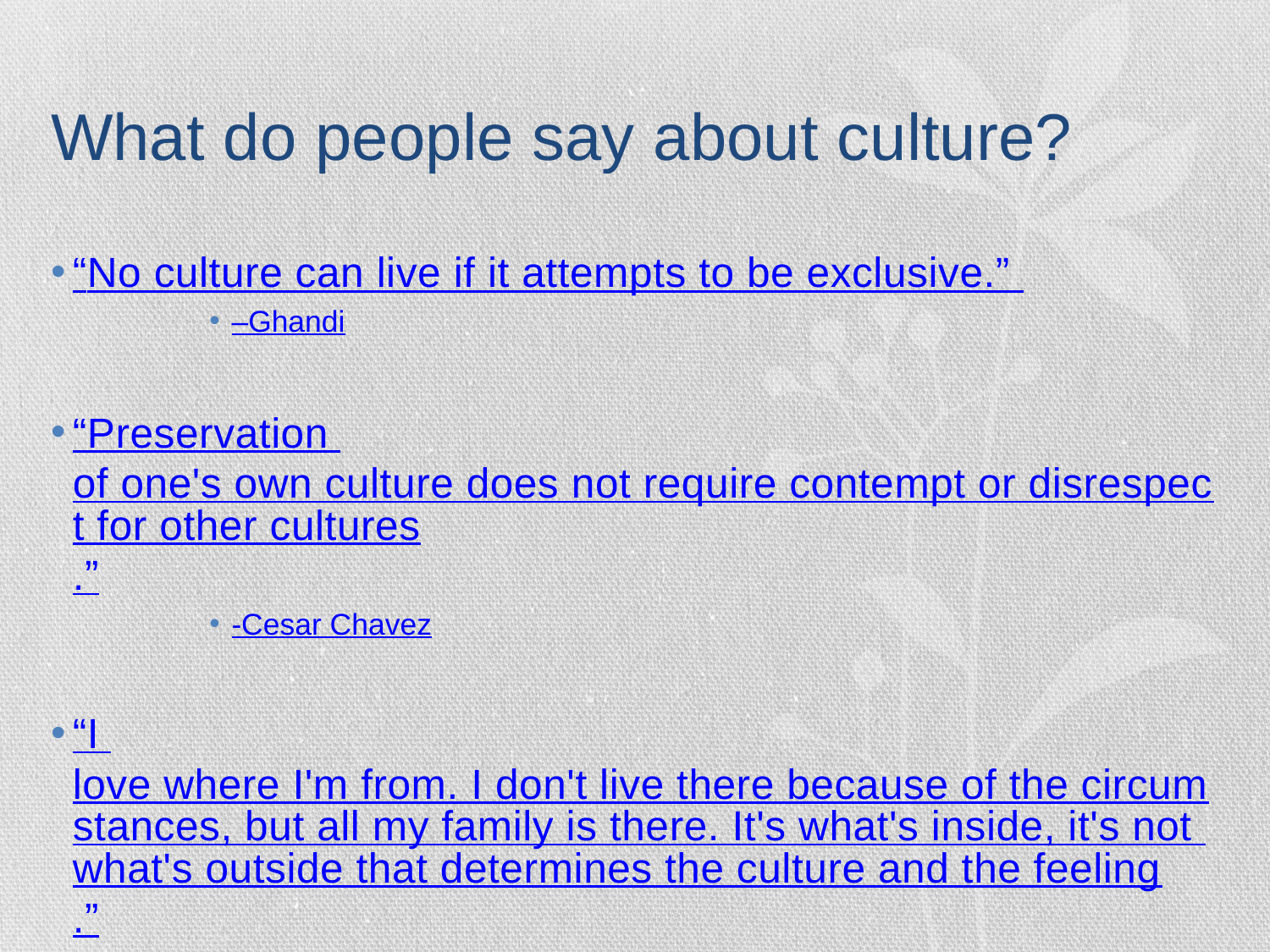

# What do people say about culture?

“No culture can live if it attempts to be exclusive.”
–Ghandi

“Preservation of one's own culture does not require contempt or disrespect for other cultures.”
-Cesar Chavez

“I love where I'm from. I don't live there because of the circumstances, but all my family is there. It's what's inside, it's not what's outside that determines the culture and the feeling.”
-Maria Sharapova